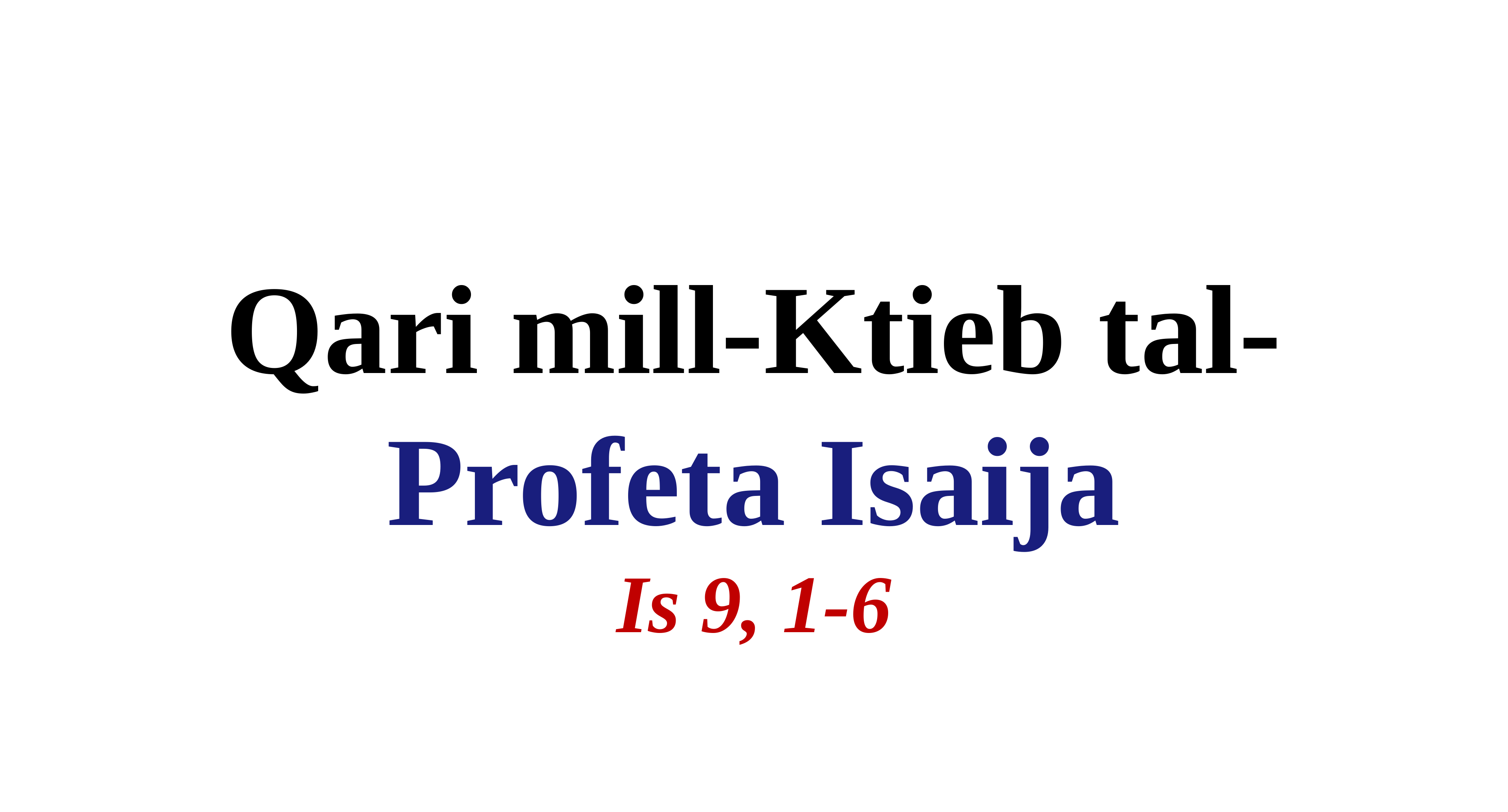

#
Qari mill-Ktieb tal-
Profeta Isaija
Is 9, 1-6